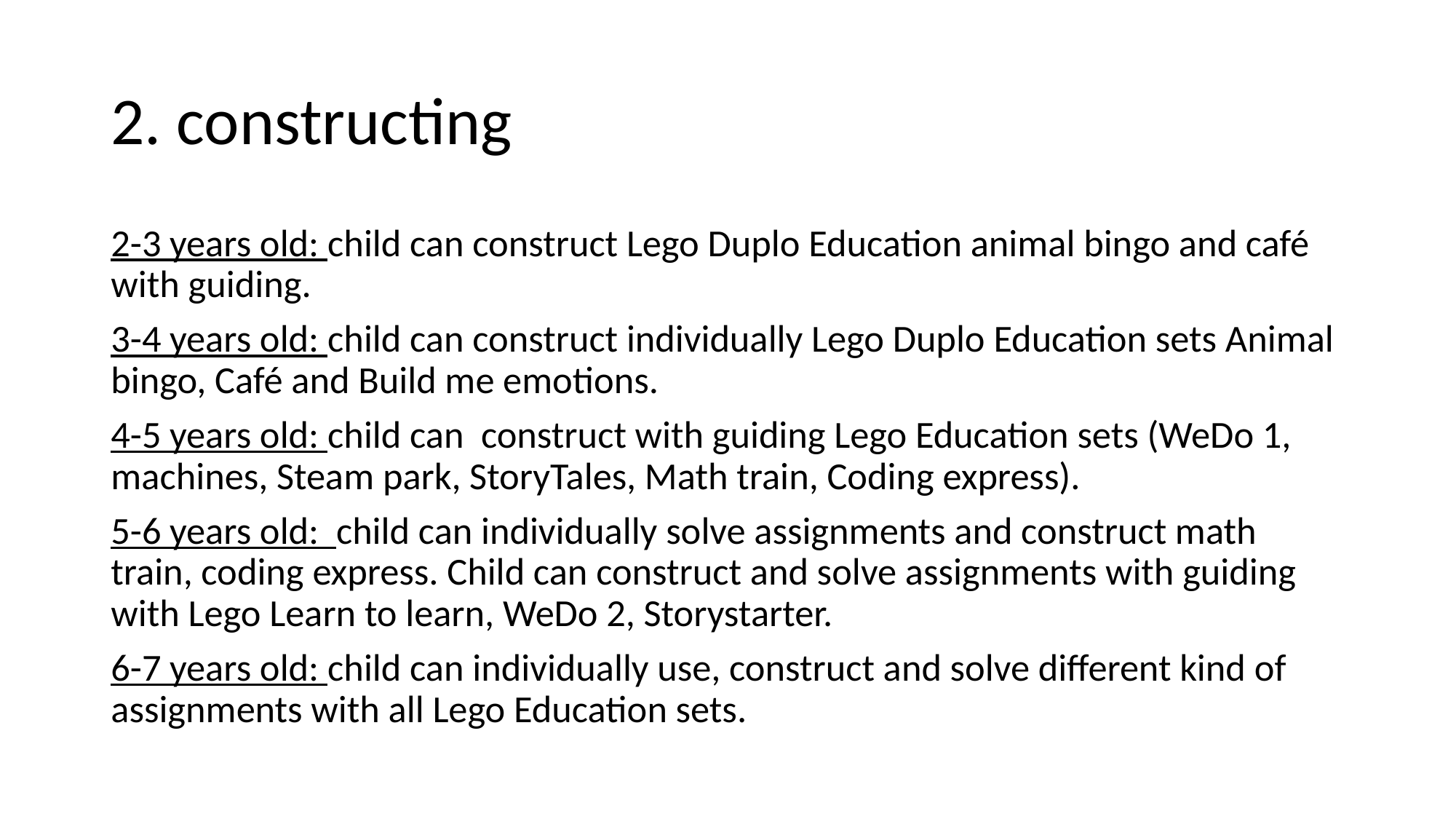

# 2. constructing
2-3 years old: child can construct Lego Duplo Education animal bingo and café with guiding.
3-4 years old: child can construct individually Lego Duplo Education sets Animal bingo, Café and Build me emotions.
4-5 years old: child can  construct with guiding Lego Education sets (WeDo 1, machines, Steam park, StoryTales, Math train, Coding express).
5-6 years old:  child can individually solve assignments and construct math train, coding express. Child can construct and solve assignments with guiding with Lego Learn to learn, WeDo 2, Storystarter.
6-7 years old: child can individually use, construct and solve different kind of assignments with all Lego Education sets.